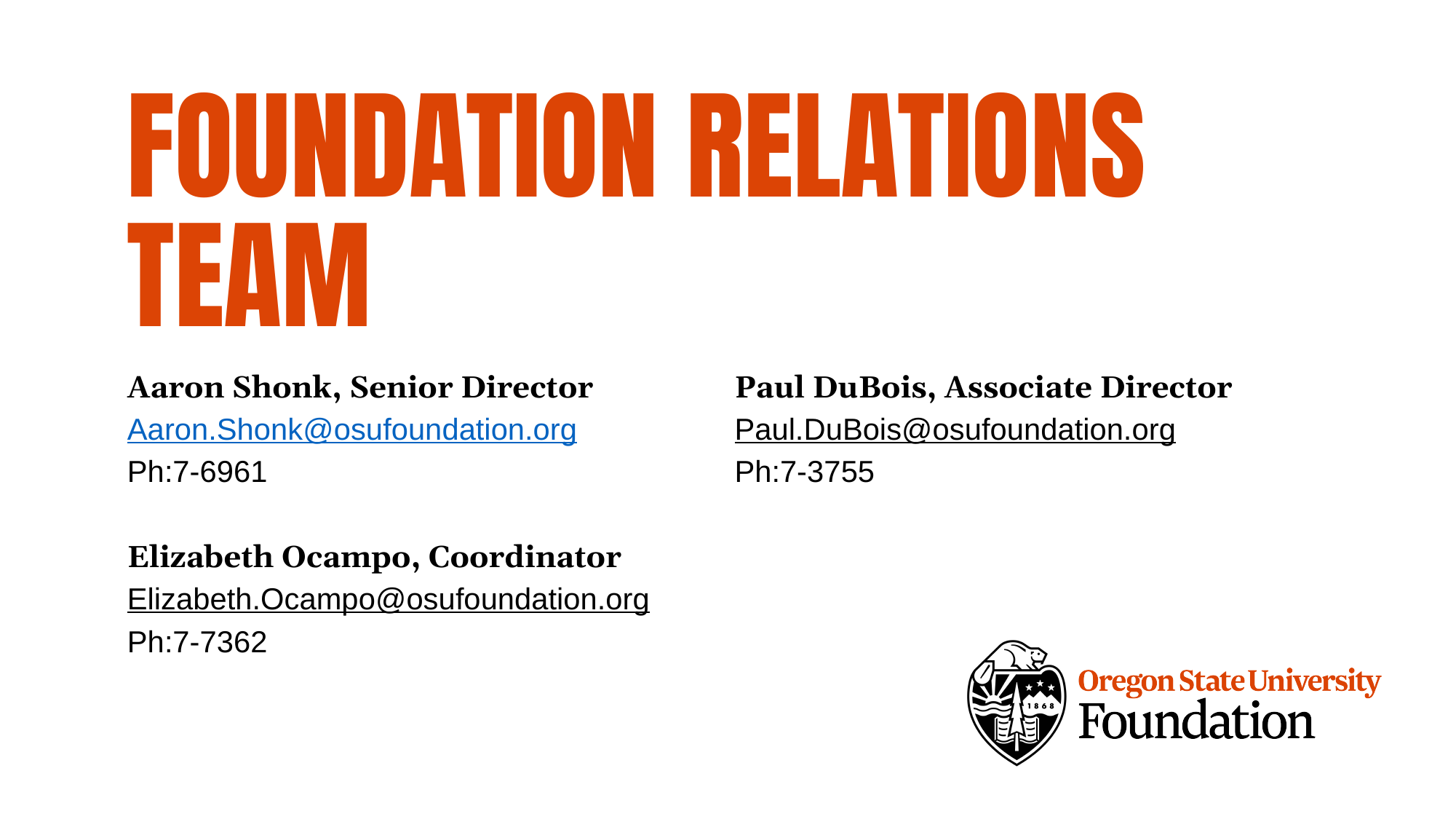

# Foundation Relations Team
Paul DuBois, Associate Director
Paul.DuBois@osufoundation.org
Ph:7-3755
Aaron Shonk, Senior Director
Aaron.Shonk@osufoundation.org
Ph:7-6961

Elizabeth Ocampo, Coordinator
Elizabeth.Ocampo@osufoundation.org
Ph:7-7362